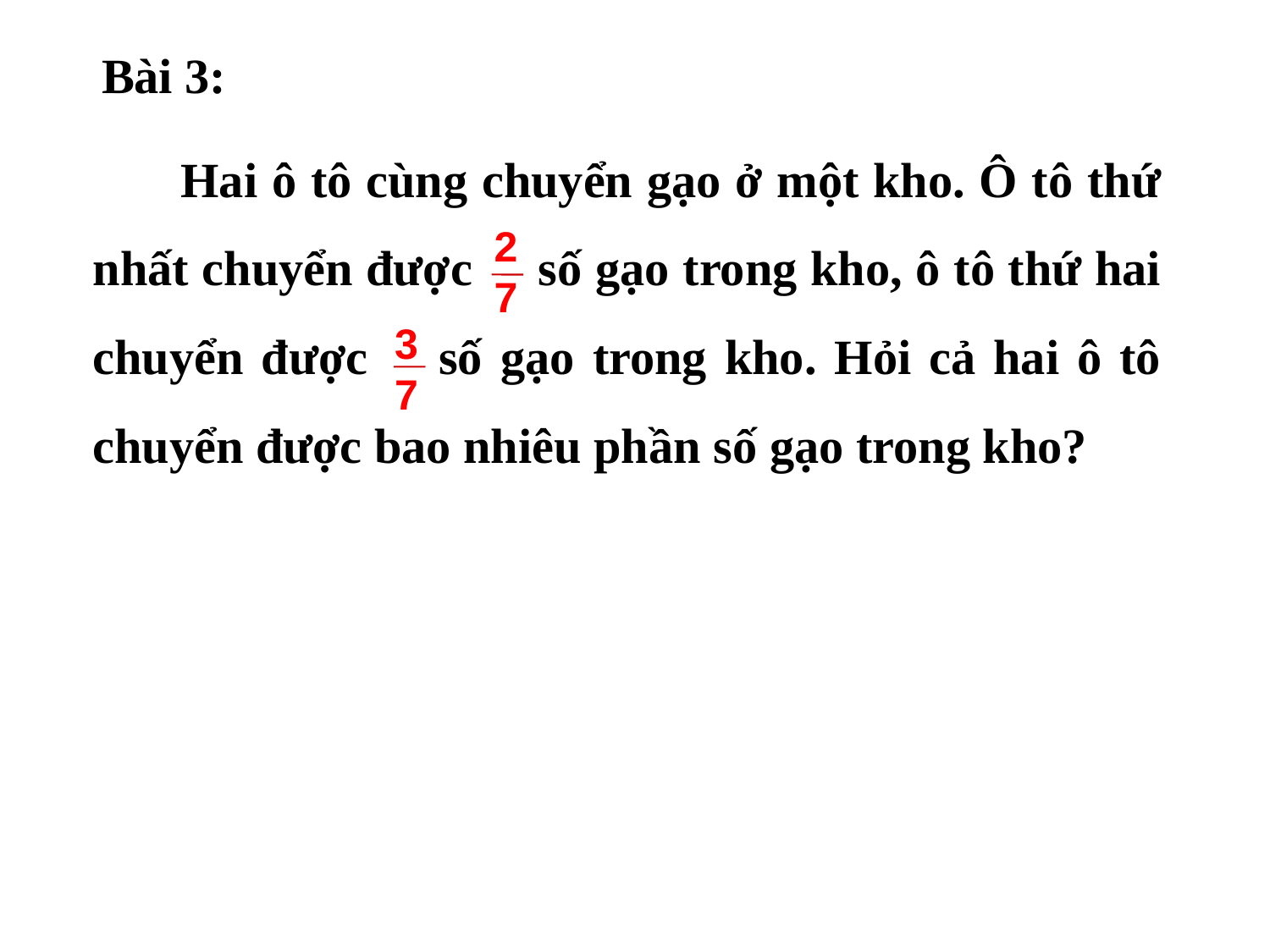

Hai ô tô cùng chuyển gạo ở một kho. Ô tô thứ nhất chuyển được     số gạo trong kho, ô tô thứ hai chuyển được    số gạo trong kho. Hỏi cả hai ô tô chuyển được bao nhiêu phần số gạo trong kho?

     Bài 3:
2
7

3
7